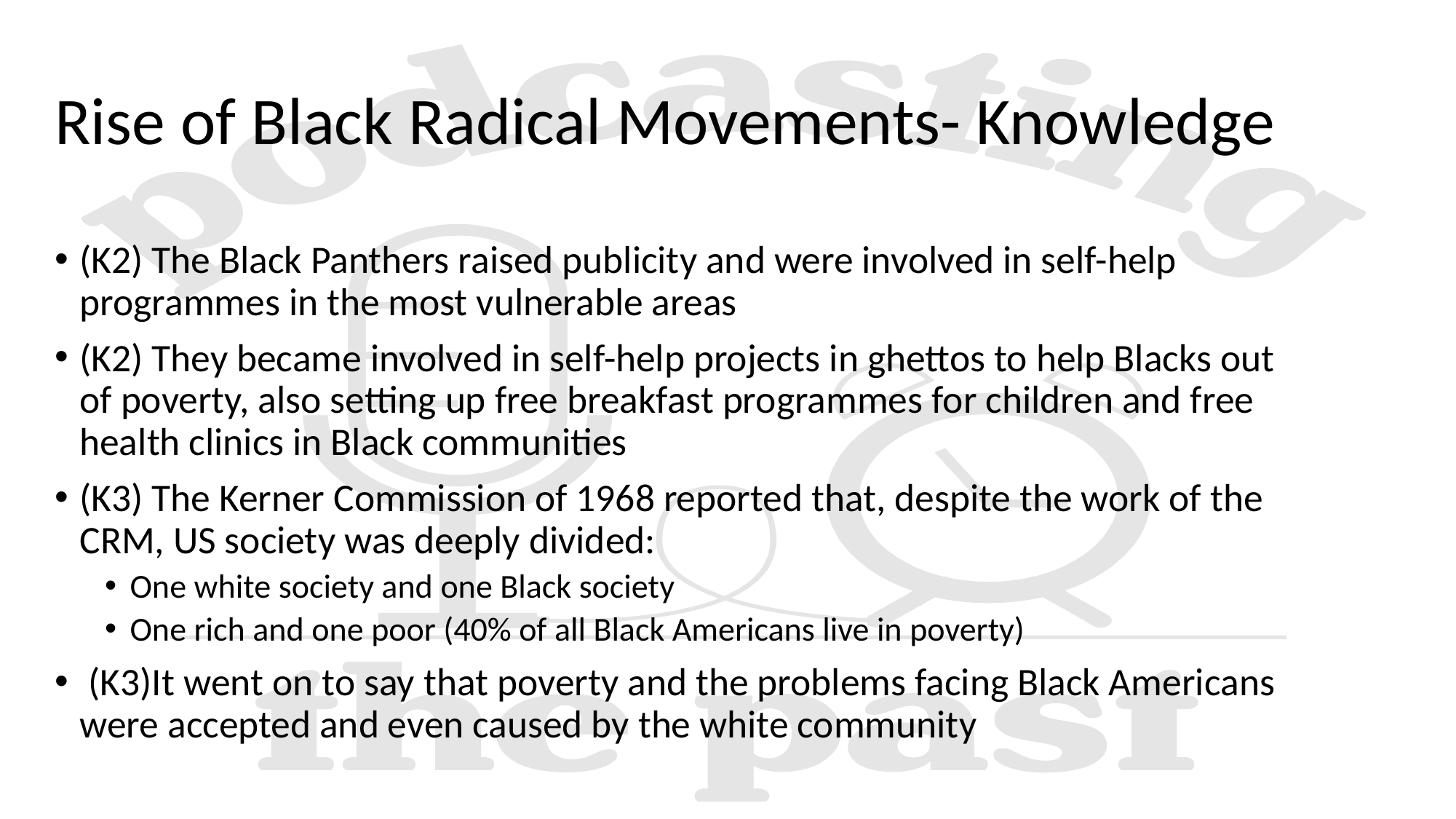

# Rise of Black Radical Movements- Knowledge
(K2) The Black Panthers raised publicity and were involved in self-help programmes in the most vulnerable areas
(K2) They became involved in self-help projects in ghettos to help Blacks out of poverty, also setting up free breakfast programmes for children and free health clinics in Black communities
(K3) The Kerner Commission of 1968 reported that, despite the work of the CRM, US society was deeply divided:
One white society and one Black society
One rich and one poor (40% of all Black Americans live in poverty)
 (K3)It went on to say that poverty and the problems facing Black Americans were accepted and even caused by the white community